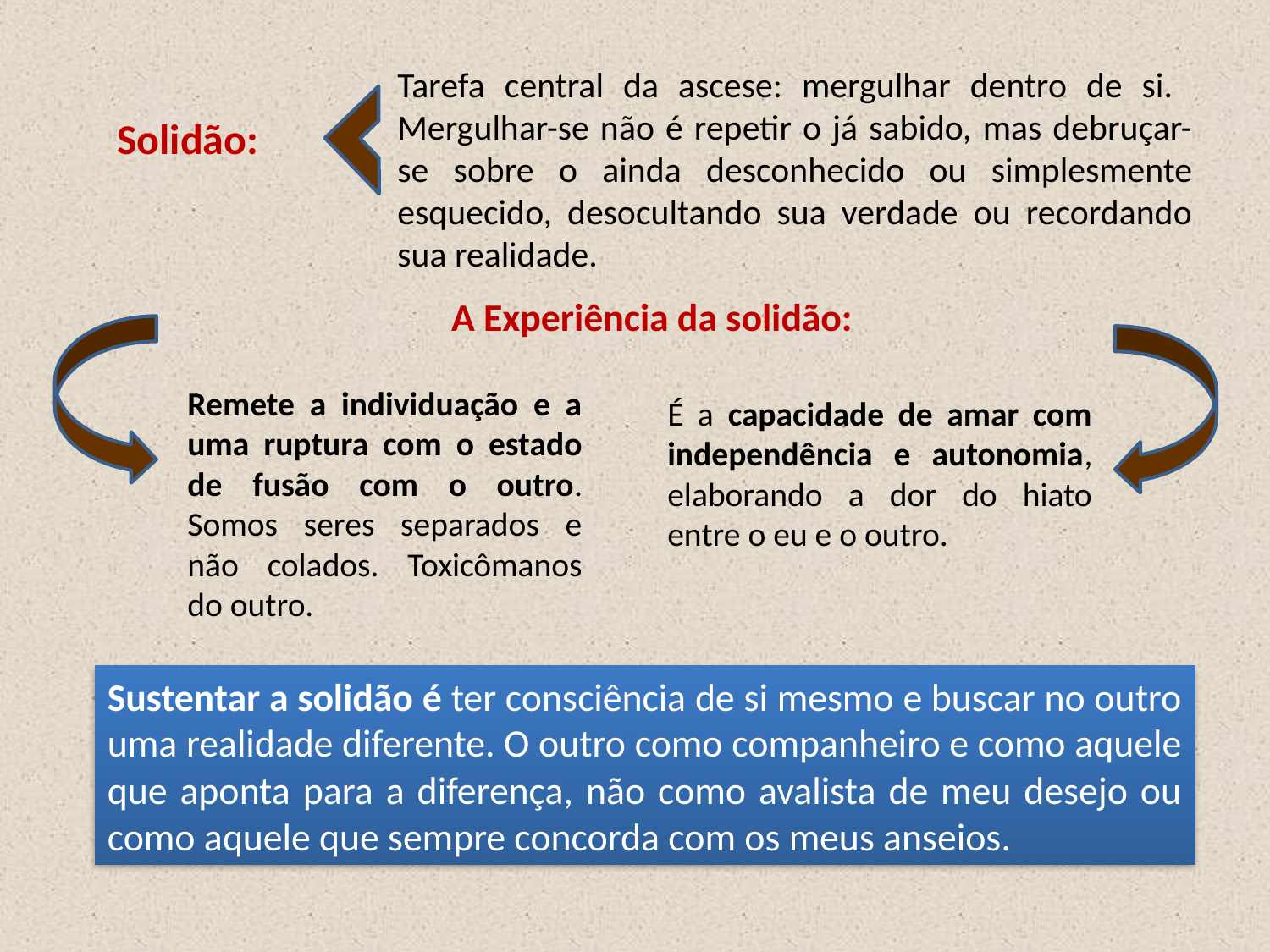

Tarefa central da ascese: mergulhar dentro de si.  Mergulhar-se não é repetir o já sabido, mas debruçar-se sobre o ainda desconhecido ou simplesmente esquecido, desocultando sua verdade ou recordando sua realidade.

 Solidão:
A Experiência da solidão:

Remete a individuação e a uma ruptura com o estado de fusão com o outro. Somos seres separados e não colados. Toxicômanos do outro.
É a capacidade de amar com independência e autonomia, elaborando a dor do hiato entre o eu e o outro.
Sustentar a solidão é ter consciência de si mesmo e buscar no outro uma realidade diferente. O outro como companheiro e como aquele que aponta para a diferença, não como avalista de meu desejo ou como aquele que sempre concorda com os meus anseios.